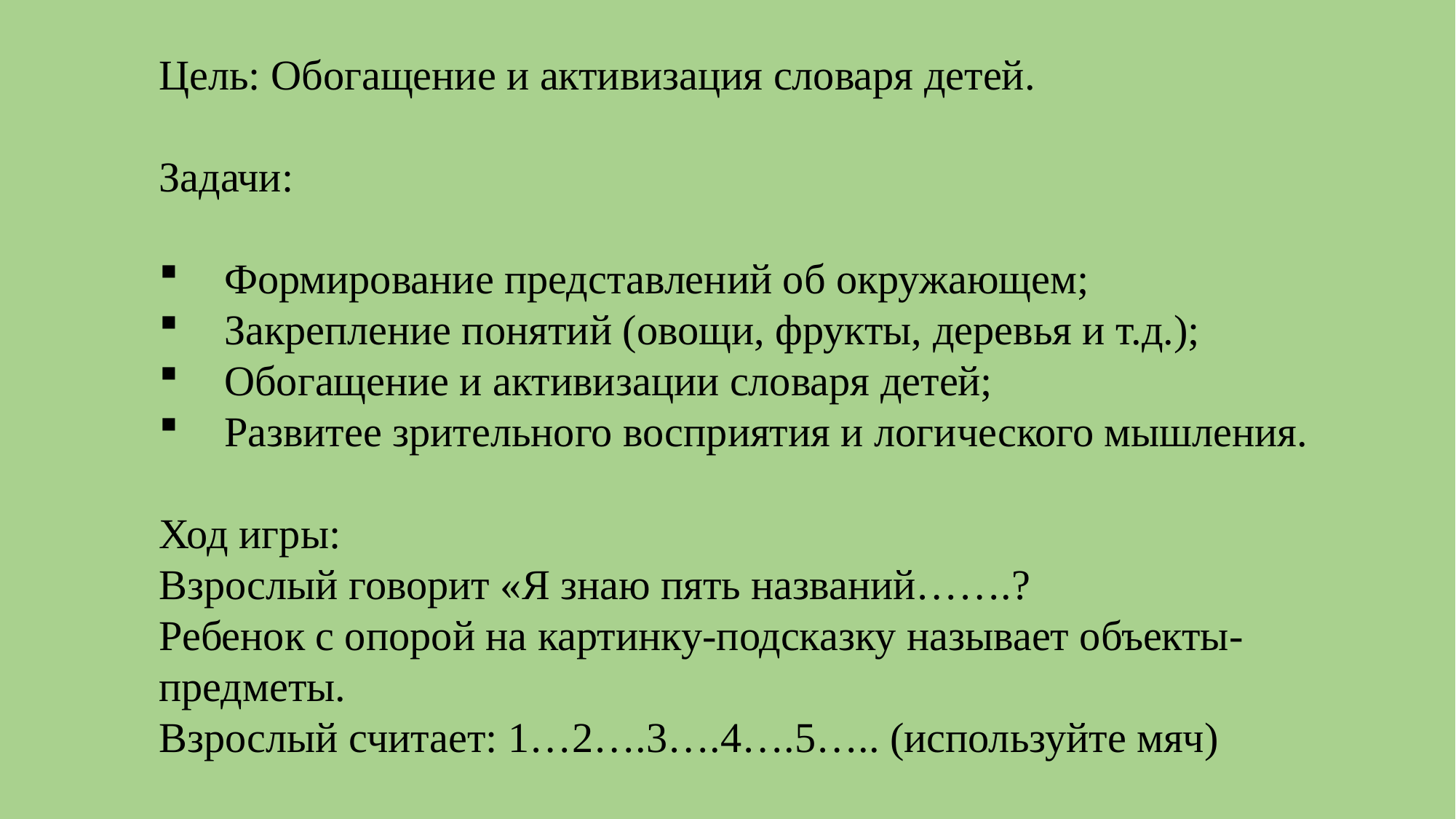

Цель: Обогащение и активизация словаря детей.

Задачи:

 Формирование представлений об окружающем;
 Закрепление понятий (овощи, фрукты, деревья и т.д.);
 Обогащение и активизации словаря детей;
 Развитее зрительного восприятия и логического мышления.

Ход игры:
Взрослый говорит «Я знаю пять названий…….?
Ребенок с опорой на картинку-подсказку называет объекты-предметы.
Взрослый считает: 1…2….3….4….5….. (используйте мяч)